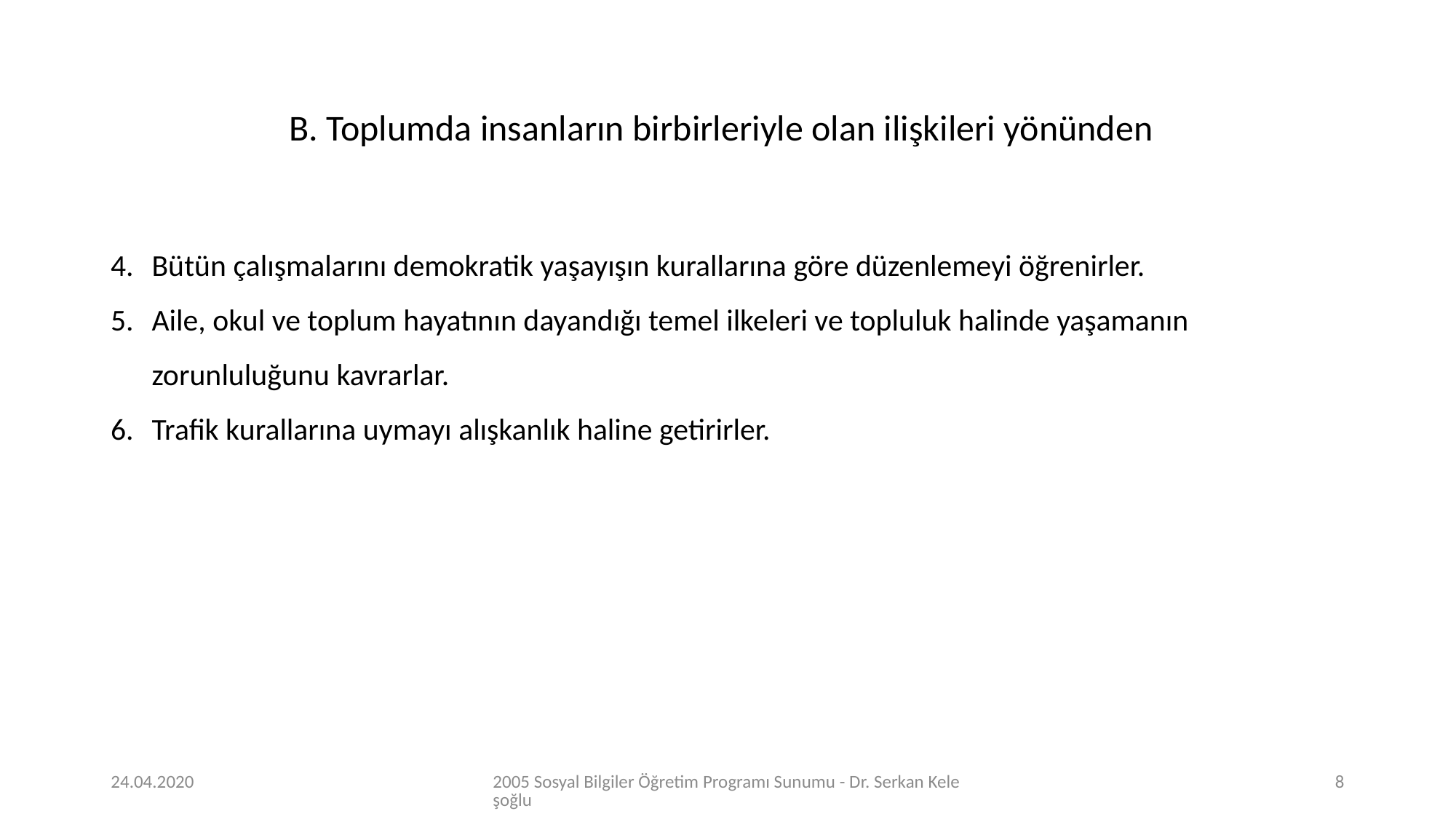

B. Toplumda insanların birbirleriyle olan ilişkileri yönünden
Bütün çalışmalarını demokratik yaşayışın kurallarına göre düzenlemeyi öğrenirler.
Aile, okul ve toplum hayatının dayandığı temel ilkeleri ve topluluk halinde yaşamanın zorunluluğunu kavrarlar.
Trafik kurallarına uymayı alışkanlık haline getirirler.
24.04.2020
2005 Sosyal Bilgiler Öğretim Programı Sunumu - Dr. Serkan Keleşoğlu
8